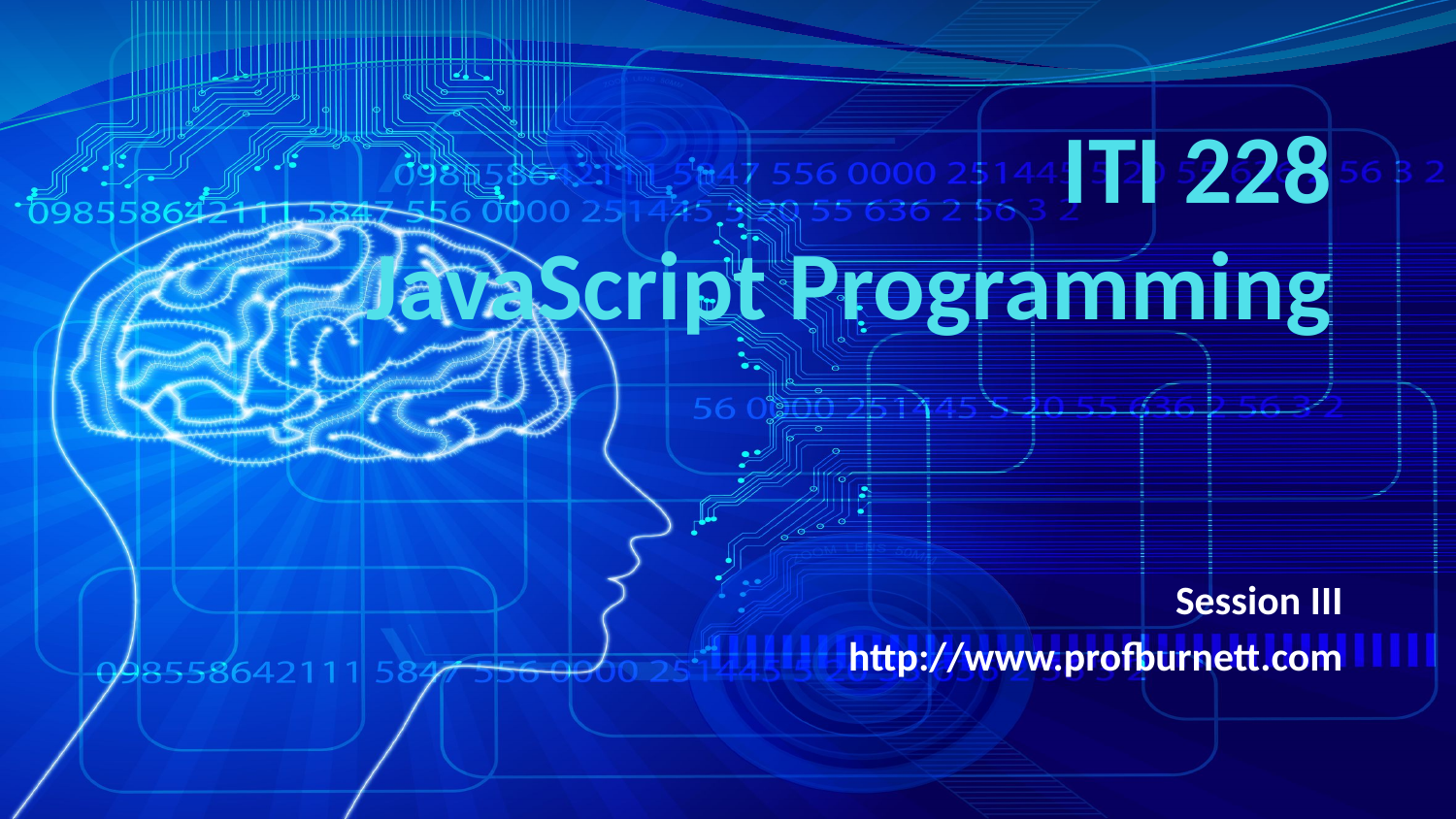

# ITI 228 JavaScript Programming
Session III
http://www.profburnett.com